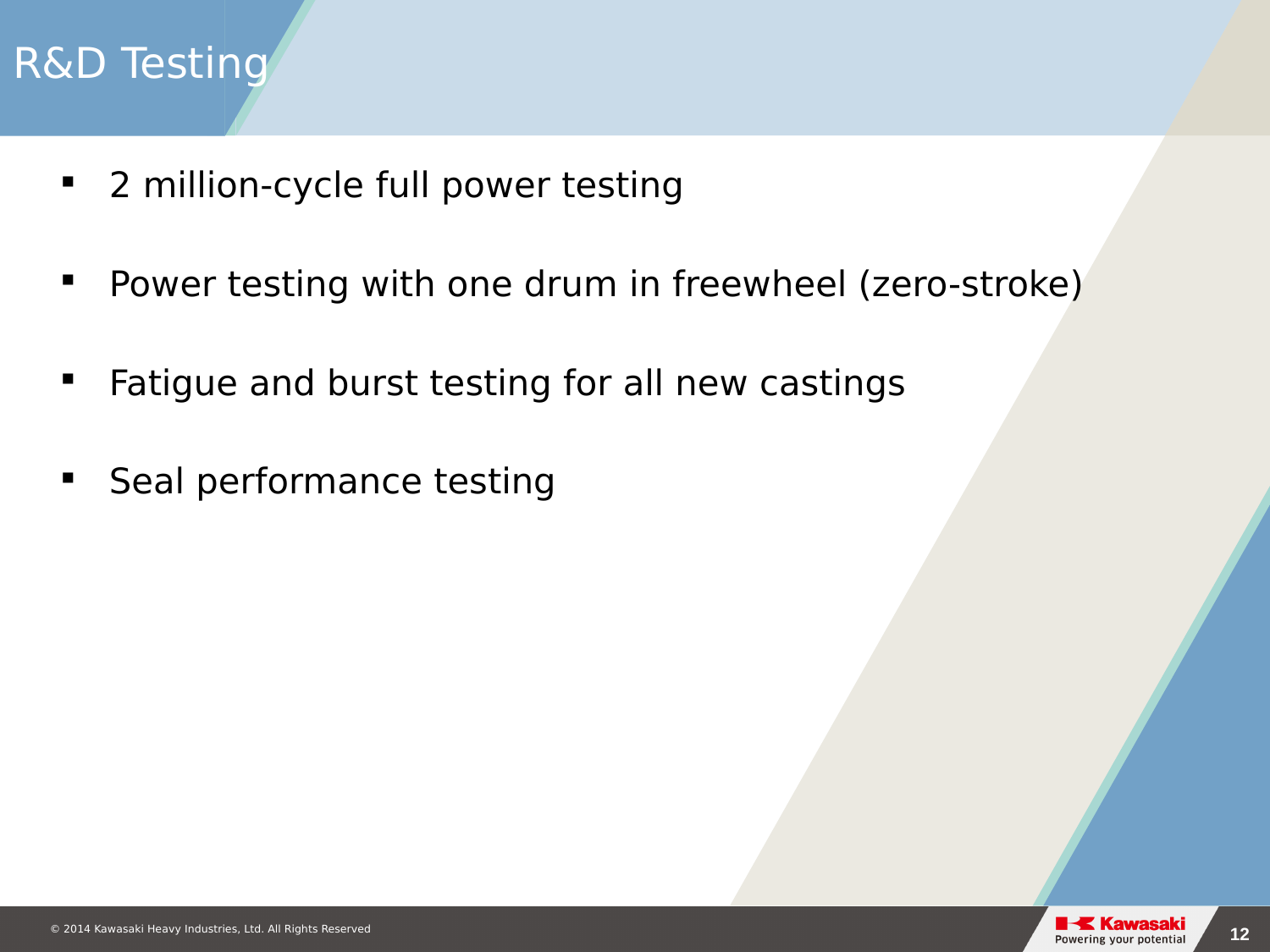

# R&D Testing
2 million-cycle full power testing

Power testing with one drum in freewheel (zero-stroke)

Fatigue and burst testing for all new castings

Seal performance testing